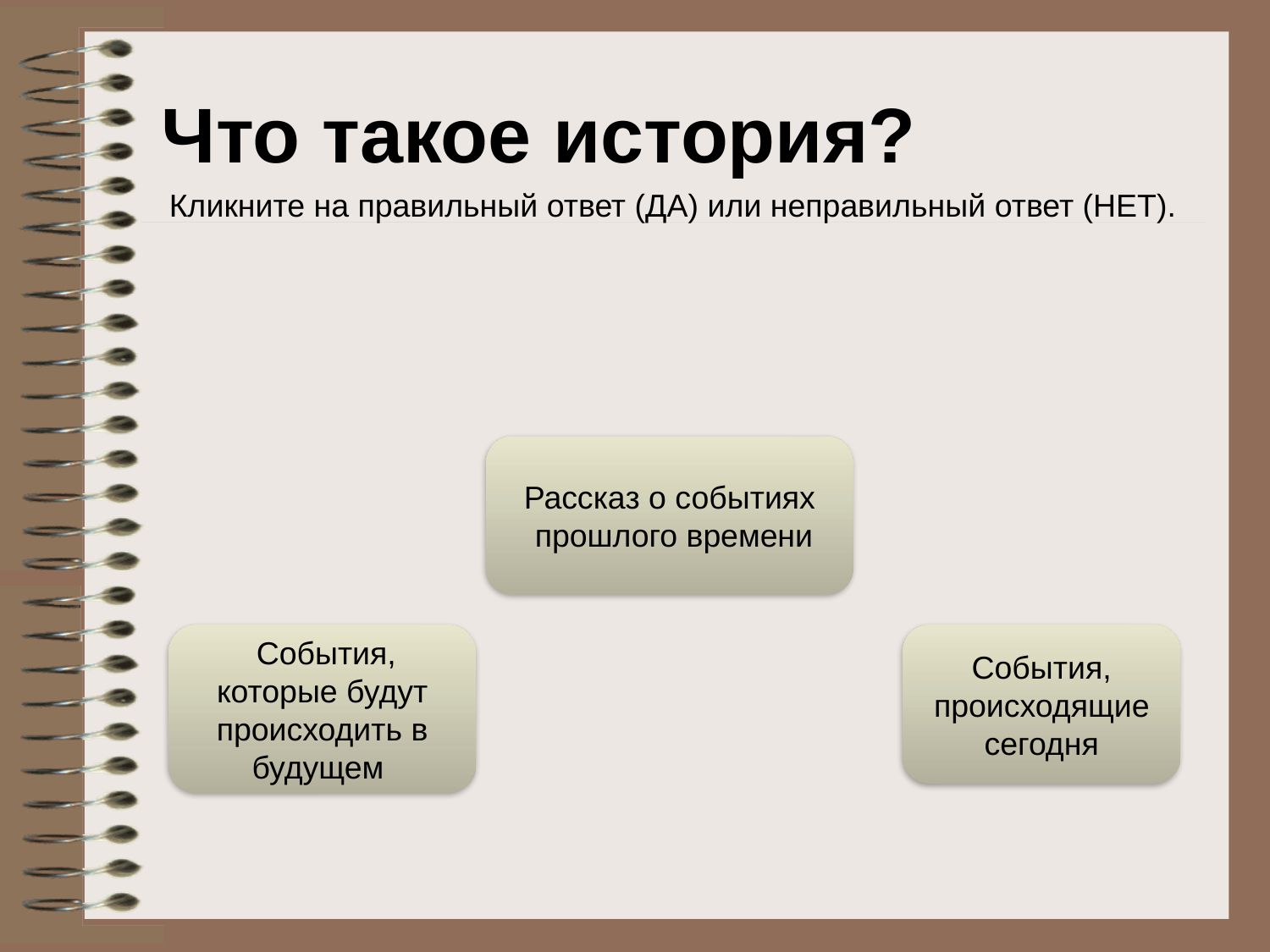

Что такое история?
Кликните на правильный ответ (ДА) или неправильный ответ (НЕТ).
Рассказ о событиях
 прошлого времени

 События, которые будут происходить в будущем

События, происходящие сегодня